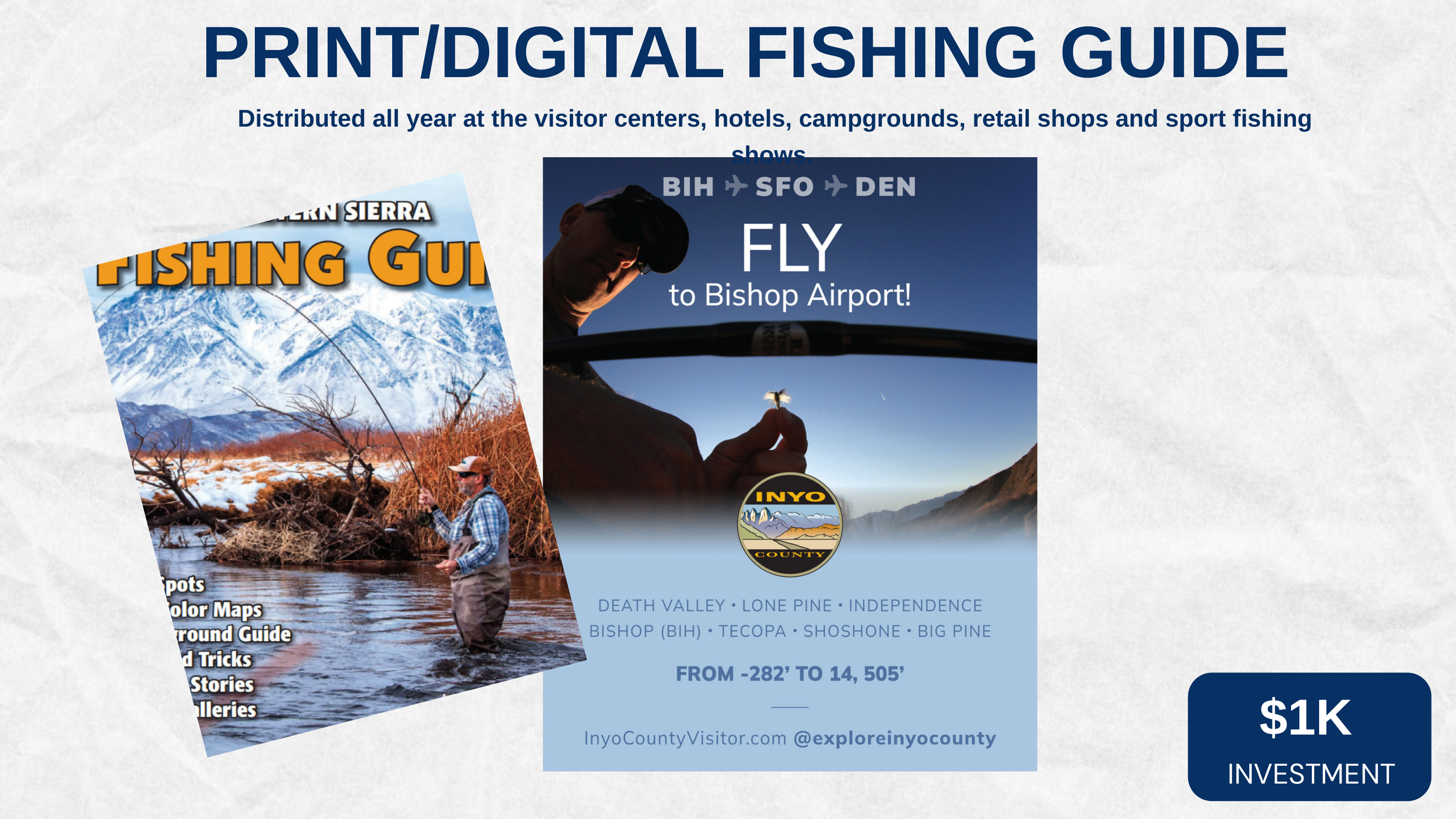

PRINT/DIGITAL FISHING GUIDE
Distributed all year at the visitor centers, hotels, campgrounds, retail shops and sport fishing shows.

$1K
INVESTMENT